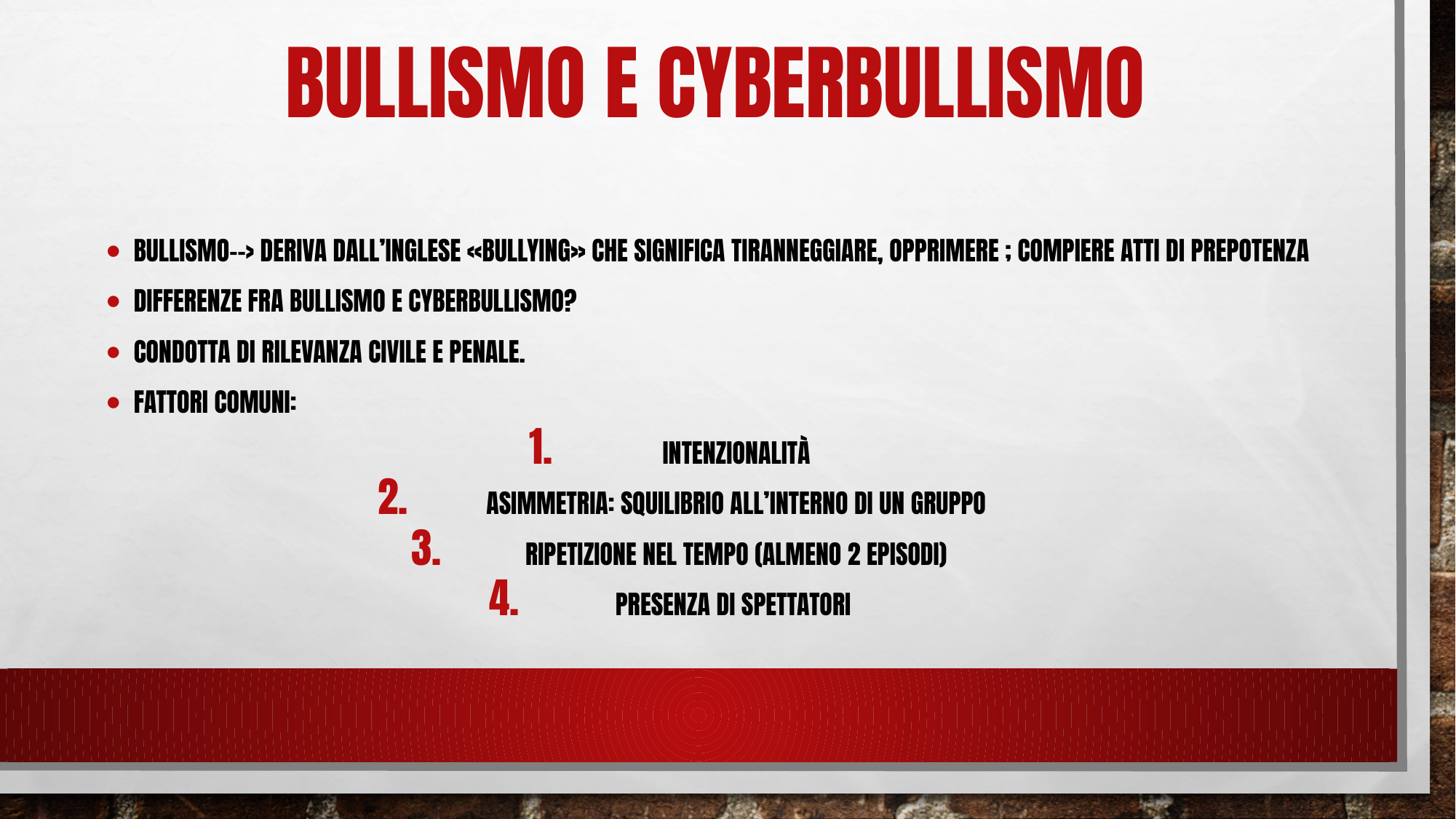

# Bullismo e cyberbullismo
Bullismo--> deriva dall’inglese «bullying» che significa tiranneggiare, opprimere ; compiere atti di prepotenza
Differenze fra bullismo e cyberbullismo?
Condotta di rilevanza civile e penale.
Fattori comuni:
Intenzionalità
Asimmetria: squilibrio all’interno di un gruppo
Ripetizione nel tempo (almeno 2 episodi)
Presenza di spettatori